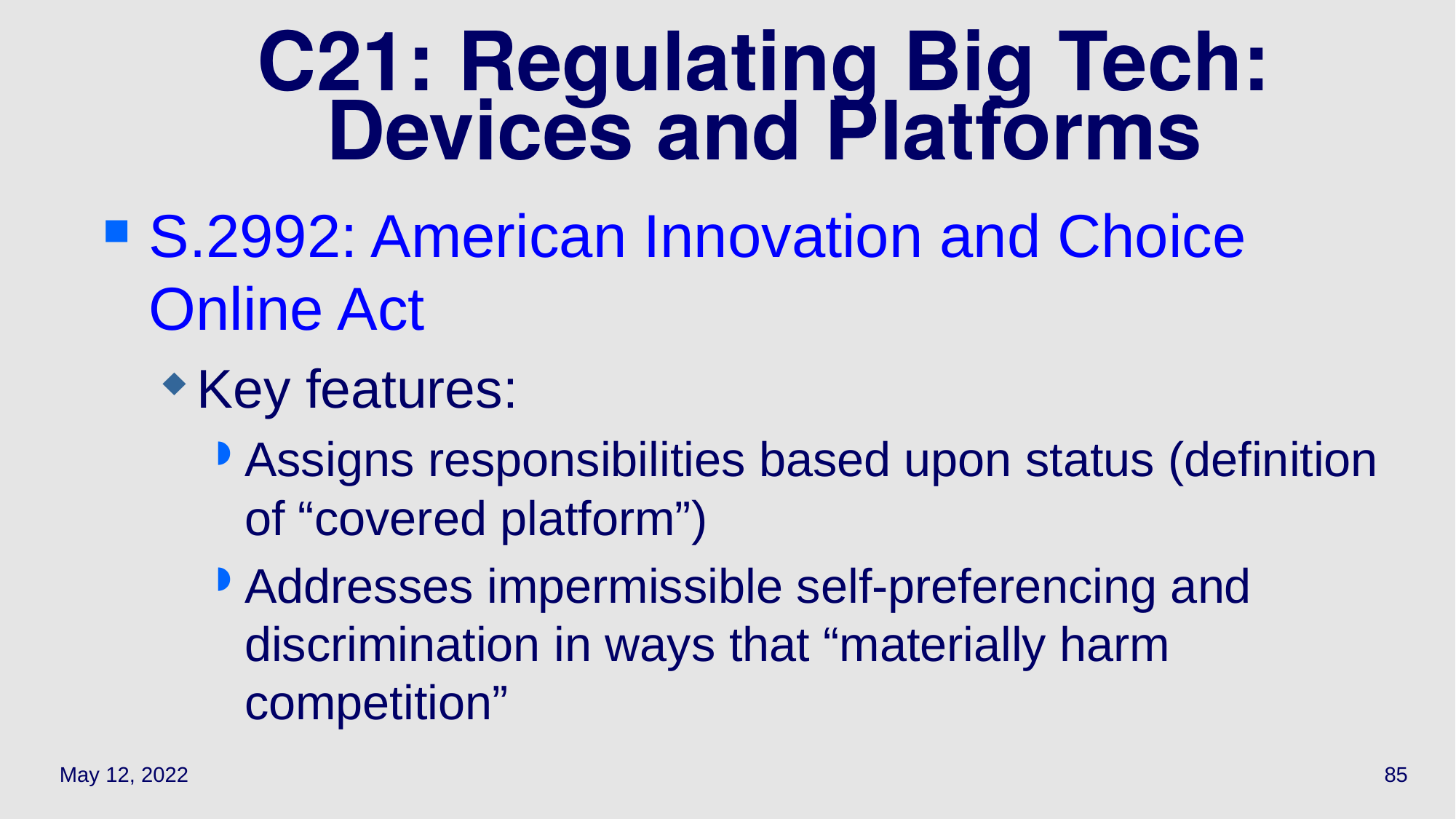

85
# C21: Regulating Big Tech: Devices and Platforms
S.2992: American Innovation and Choice Online Act
Key features:
Assigns responsibilities based upon status (definition of “covered platform”)
Addresses impermissible self-preferencing and discrimination in ways that “materially harm competition”
May 12, 2022